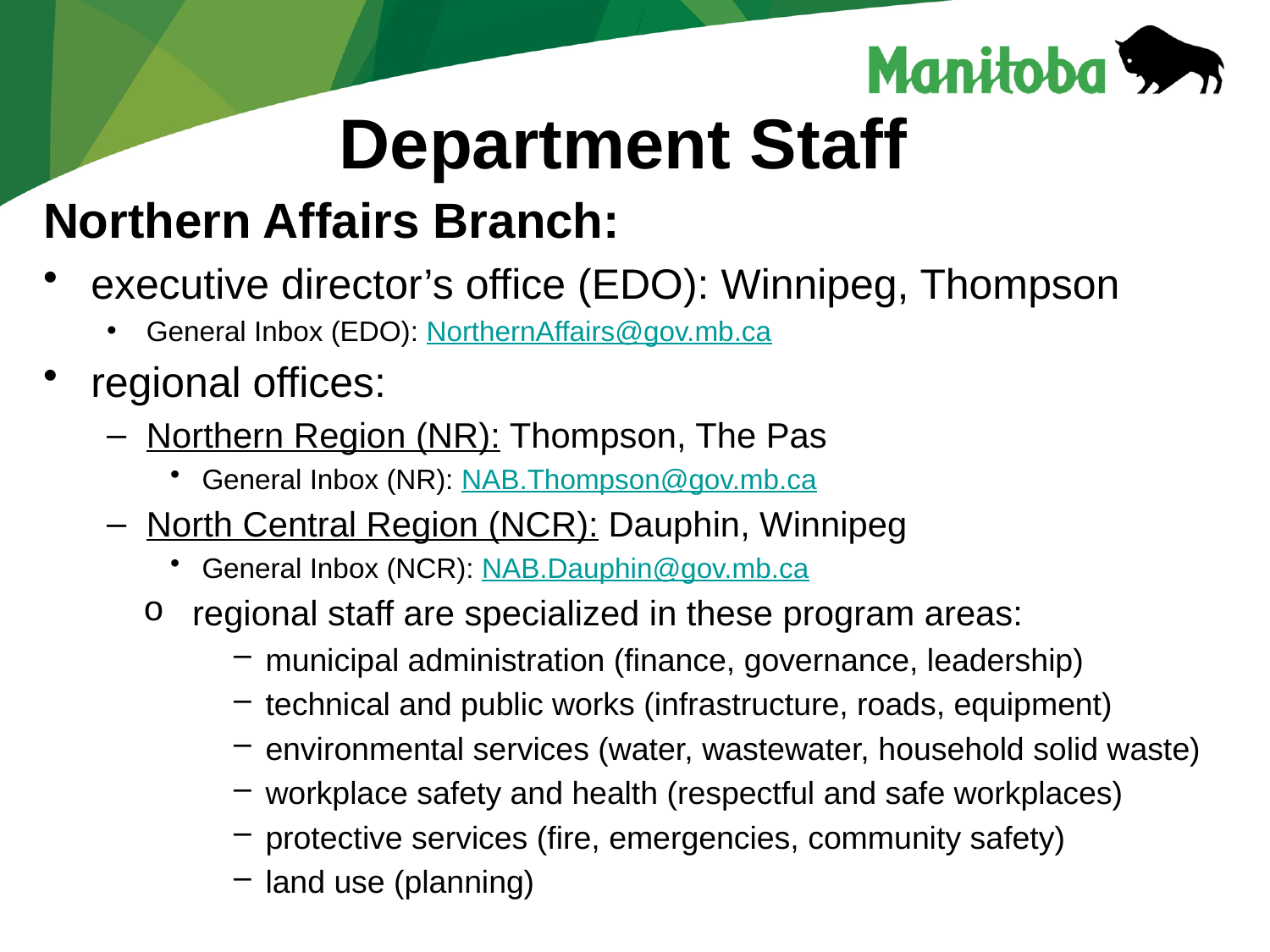

# Department Staff
Northern Affairs Branch:
executive director’s office (EDO): Winnipeg, Thompson
General Inbox (EDO): NorthernAffairs@gov.mb.ca
regional offices:
Northern Region (NR): Thompson, The Pas
General Inbox (NR): NAB.Thompson@gov.mb.ca
North Central Region (NCR): Dauphin, Winnipeg
General Inbox (NCR): NAB.Dauphin@gov.mb.ca
regional staff are specialized in these program areas:
municipal administration (finance, governance, leadership)
technical and public works (infrastructure, roads, equipment)
environmental services (water, wastewater, household solid waste)
workplace safety and health (respectful and safe workplaces)
protective services (fire, emergencies, community safety)
land use (planning)